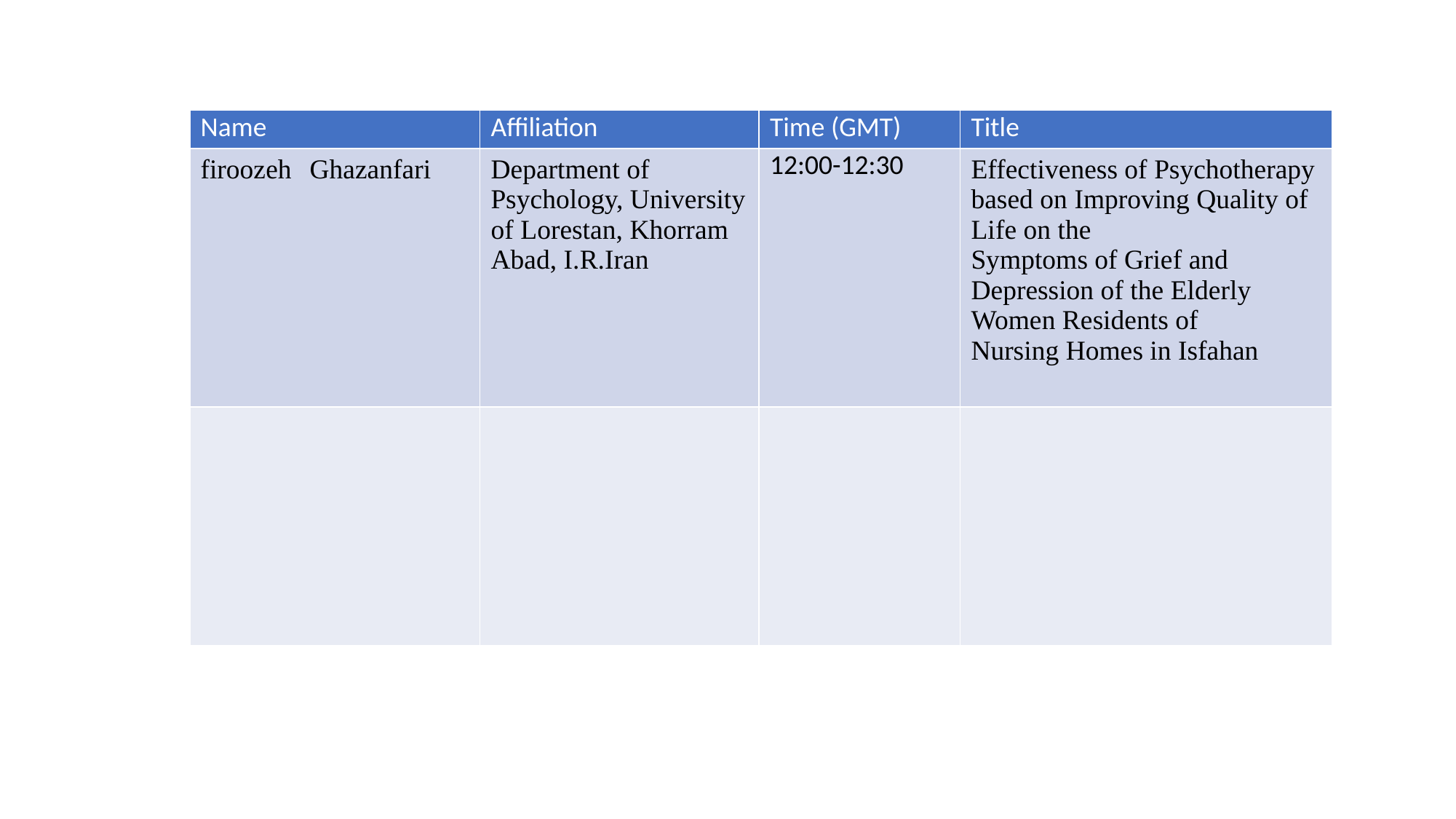

| Name | Affiliation | Time (GMT) | Title |
| --- | --- | --- | --- |
| firoozeh Ghazanfari | Department of Psychology, University of Lorestan, Khorram Abad, I.R.Iran | 12:00-12:30 | Effectiveness of Psychotherapy based on Improving Quality of Life on the Symptoms of Grief and Depression of the Elderly Women Residents of Nursing Homes in Isfahan |
|  |  |  |  |